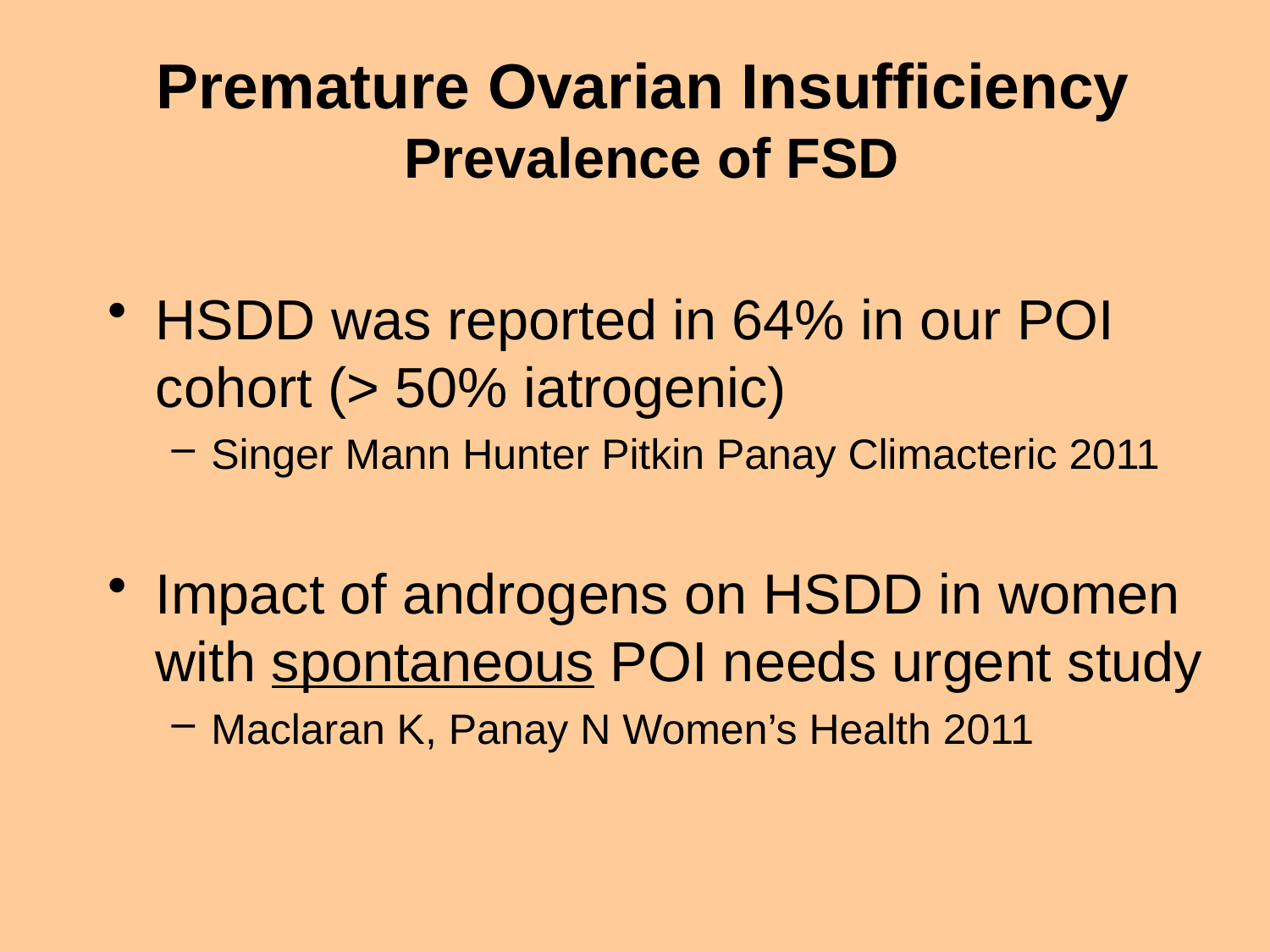

# Premature Ovarian Insufficiency Prevalence of FSD

HSDD was reported in 64% in our POI cohort (> 50% iatrogenic)
Singer Mann Hunter Pitkin Panay Climacteric 2011

Impact of androgens on HSDD in women with spontaneous POI needs urgent study
Maclaran K, Panay N Women’s Health 2011